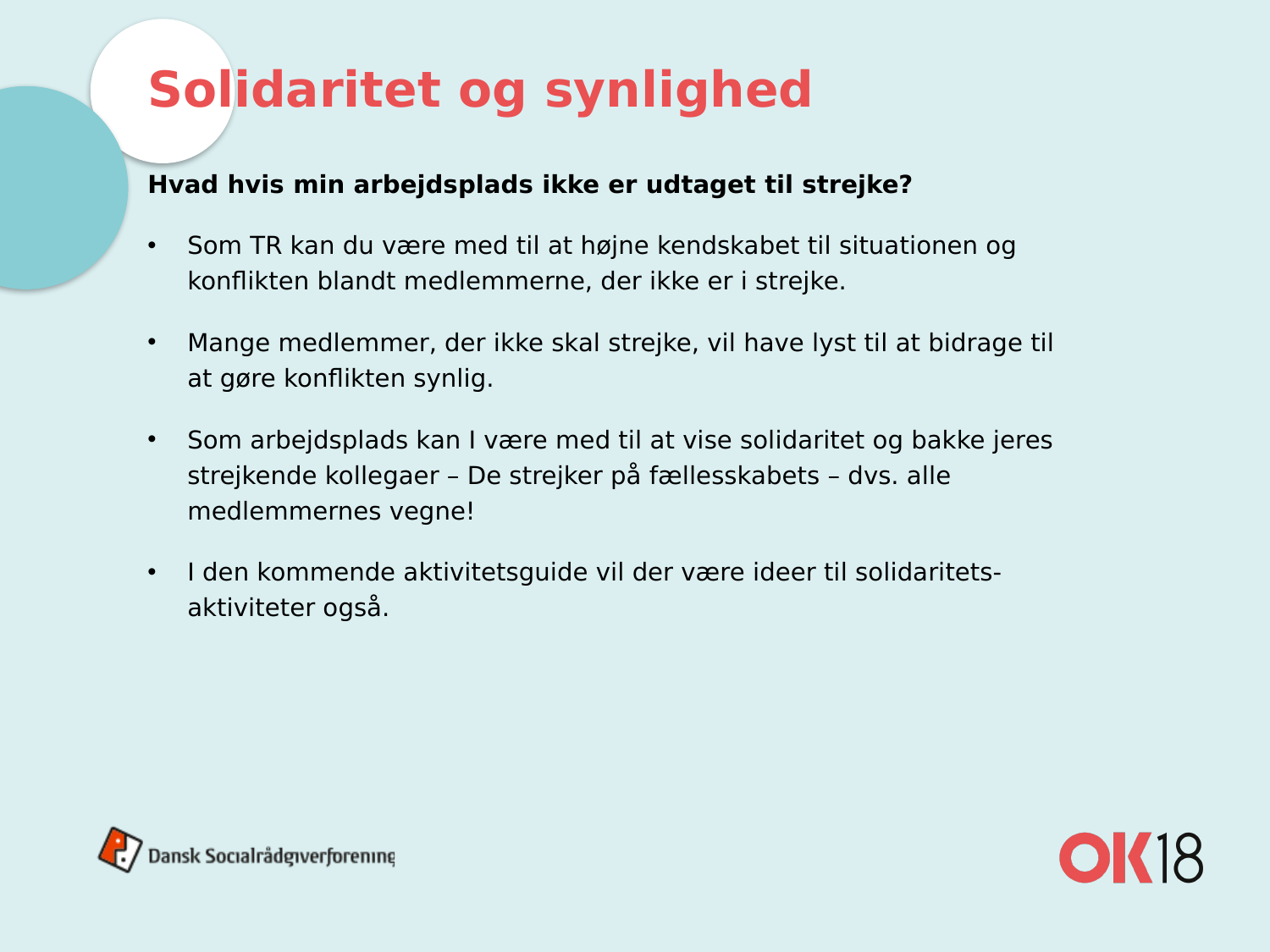

# Solidaritet og synlighed
Hvad hvis min arbejdsplads ikke er udtaget til strejke?
Som TR kan du være med til at højne kendskabet til situationen og konflikten blandt medlemmerne, der ikke er i strejke.
Mange medlemmer, der ikke skal strejke, vil have lyst til at bidrage til at gøre konflikten synlig.
Som arbejdsplads kan I være med til at vise solidaritet og bakke jeres strejkende kollegaer – De strejker på fællesskabets – dvs. alle medlemmernes vegne!
I den kommende aktivitetsguide vil der være ideer til solidaritets-aktiviteter også.